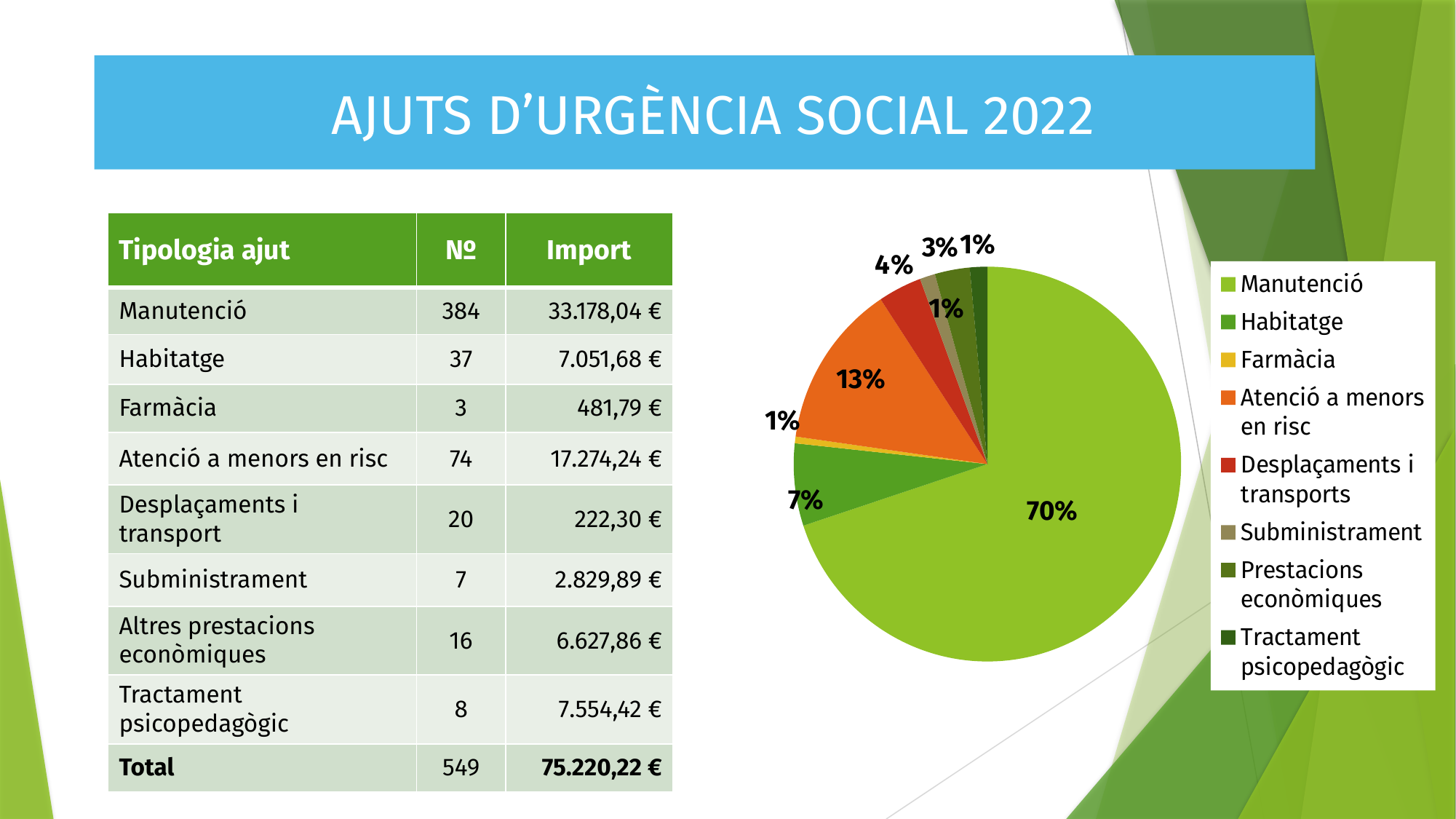

AJUTS D’URGÈNCIA SOCIAL 2022
| Tipologia ajut | Nº | Import |
| --- | --- | --- |
| Manutenció | 384 | 33.178,04 € |
| Habitatge | 37 | 7.051,68 € |
| Farmàcia | 3 | 481,79 € |
| Atenció a menors en risc | 74 | 17.274,24 € |
| Desplaçaments i transport | 20 | 222,30 € |
| Subministrament | 7 | 2.829,89 € |
| Altres prestacions econòmiques | 16 | 6.627,86 € |
| Tractament psicopedagògic | 8 | 7.554,42 € |
| Total | 549 | 75.220,22 € |

### Chart

| Category | AJUTS D'URGÈNCIA SOCIAL |
|---|---|
| Manutenció | 384.0 |
| Habitatge | 37.0 |
| Farmàcia | 3.0 |
| Atenció a menors en risc | 74.0 |
| Desplaçaments i transports | 20.0 |
| Subministrament | 7.0 |
| Prestacions econòmiques | 16.0 |
| Tractament psicopedagògic | 8.0 |